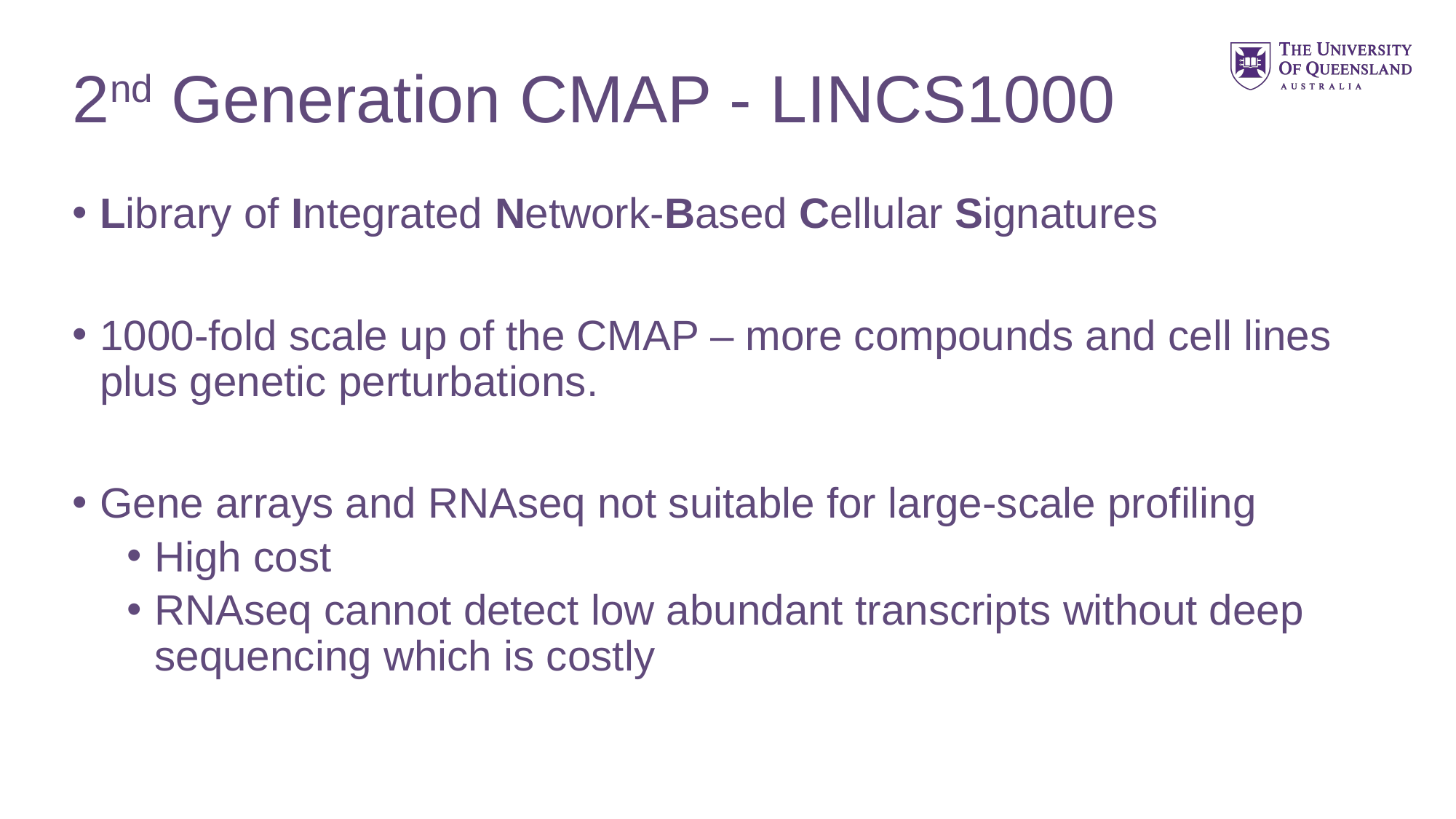

# 2nd Generation CMAP - LINCS1000
Library of Integrated Network-Based Cellular Signatures

1000-fold scale up of the CMAP – more compounds and cell lines plus genetic perturbations.

Gene arrays and RNAseq not suitable for large-scale profiling
High cost
RNAseq cannot detect low abundant transcripts without deep sequencing which is costly